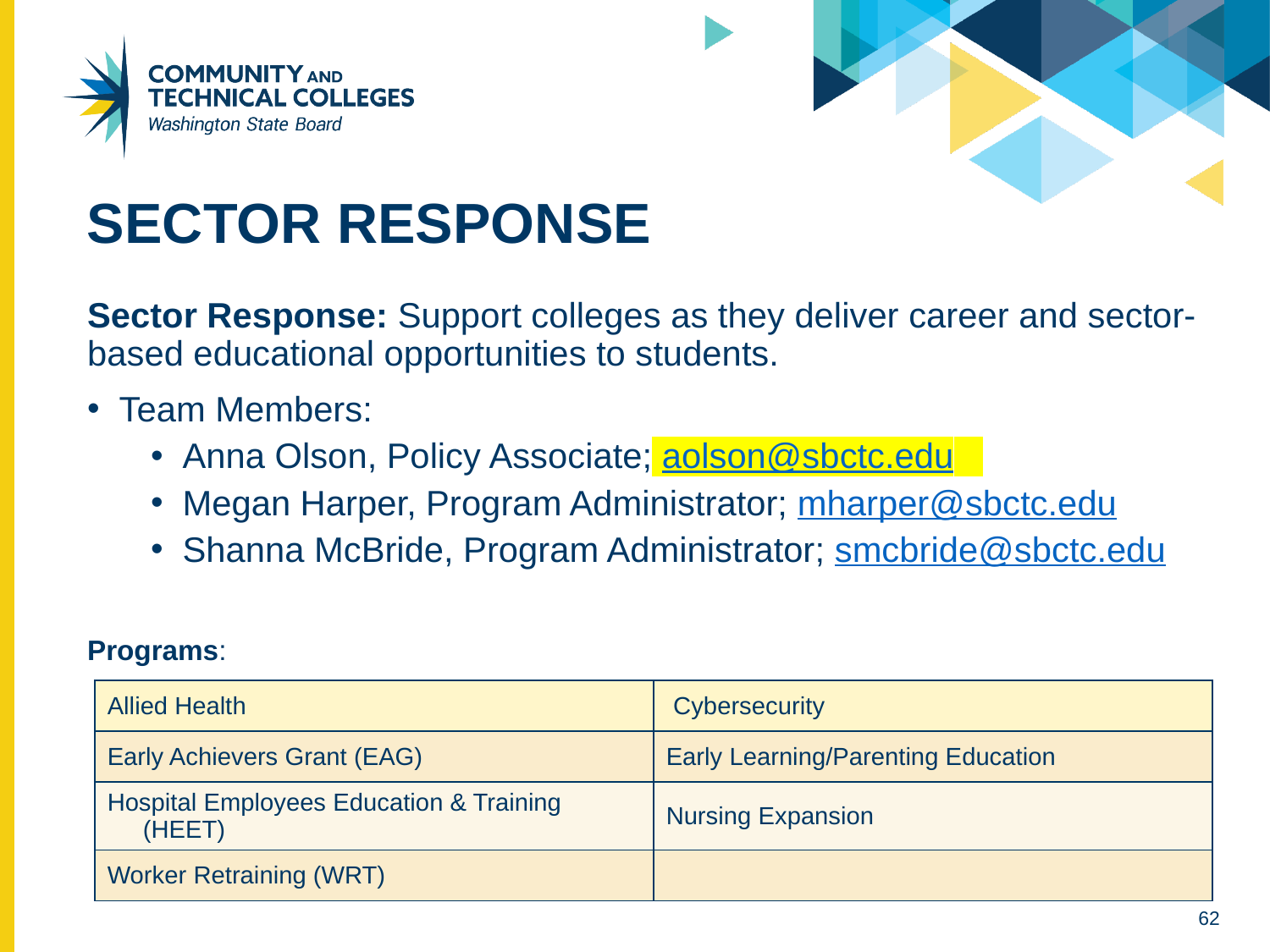

# Sector Response
Sector Response: Support colleges as they deliver career and sector-based educational opportunities to students.
Team Members:
Anna Olson, Policy Associate; aolson@sbctc.edu
Megan Harper, Program Administrator; mharper@sbctc.edu
Shanna McBride, Program Administrator; smcbride@sbctc.edu

Programs:
| Allied Health | Cybersecurity |
| --- | --- |
| Early Achievers Grant (EAG) | Early Learning/Parenting Education |
| Hospital Employees Education & Training (HEET) | Nursing Expansion |
| Worker Retraining (WRT) |  |
62